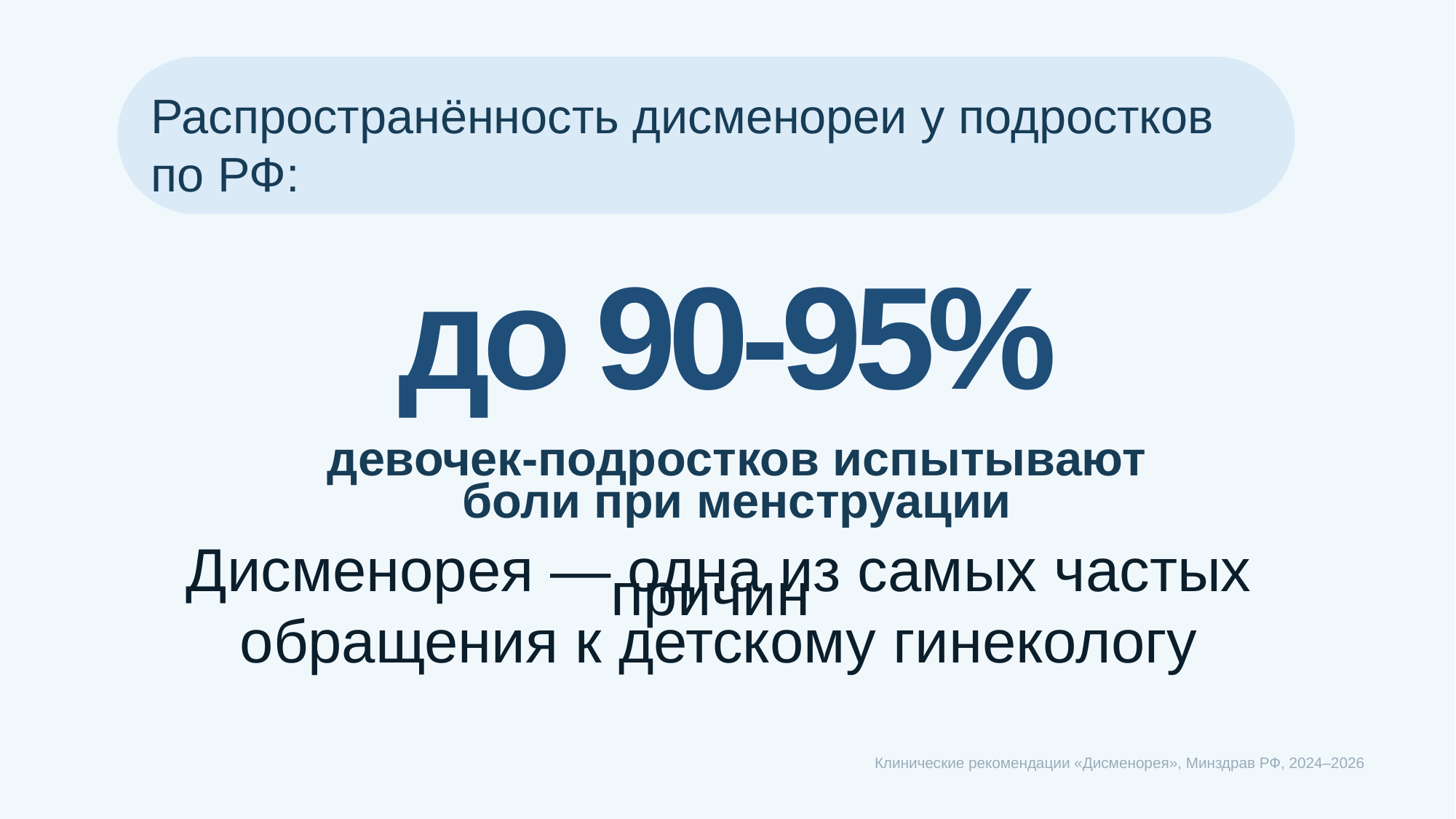

Распространённость дисменореи у подростков по РФ:

до 90-95%
девочек-подростков испытывают боли при менструации
Дисменорея — одна из самых частых причин

обращения к детскому гинекологу
Клинические рекомендации «Дисменорея», Минздрав РФ, 2024–2026